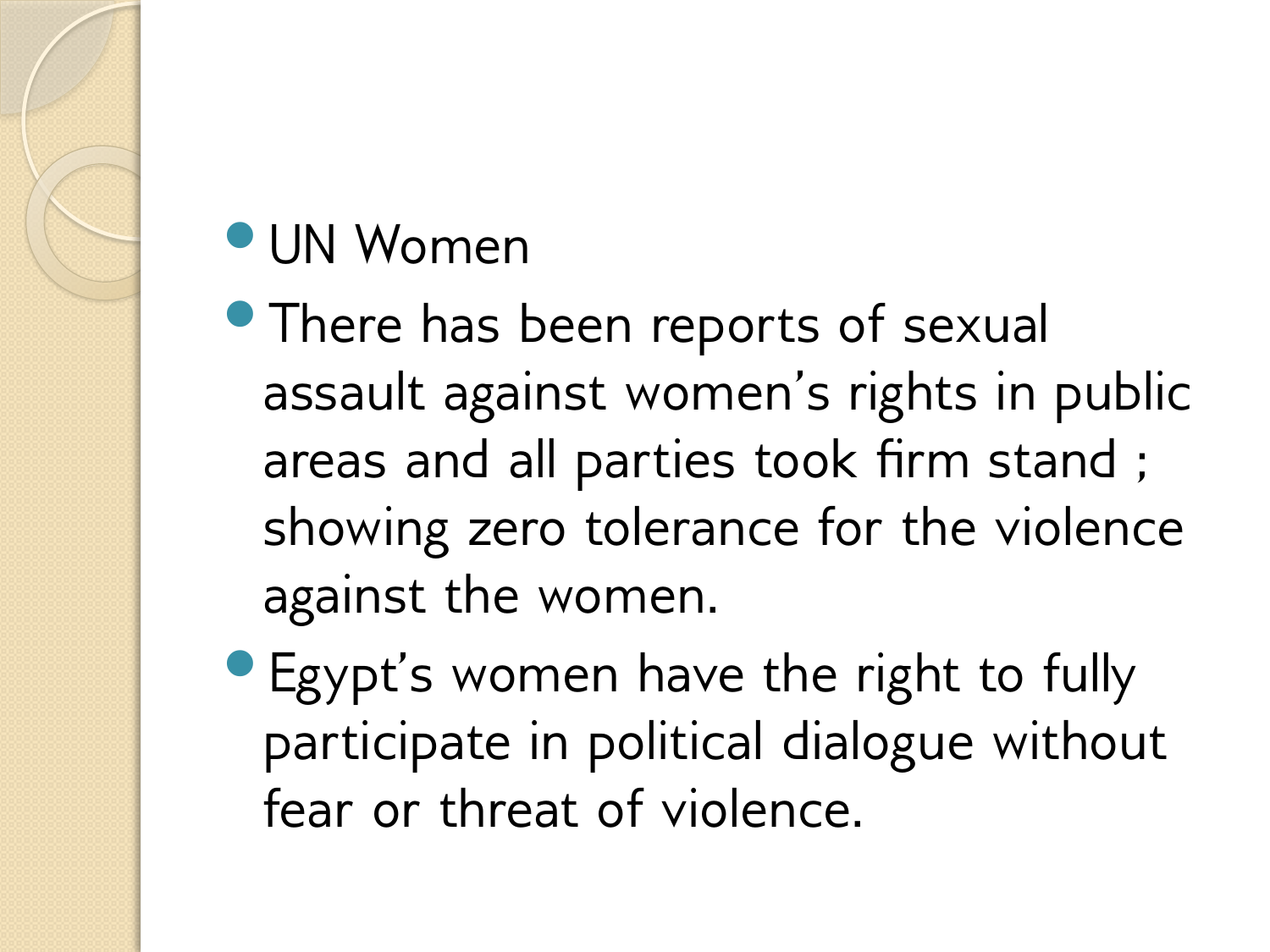

#
UN Women
There has been reports of sexual assault against women’s rights in public areas and all parties took firm stand ; showing zero tolerance for the violence against the women.
Egypt’s women have the right to fully participate in political dialogue without fear or threat of violence.